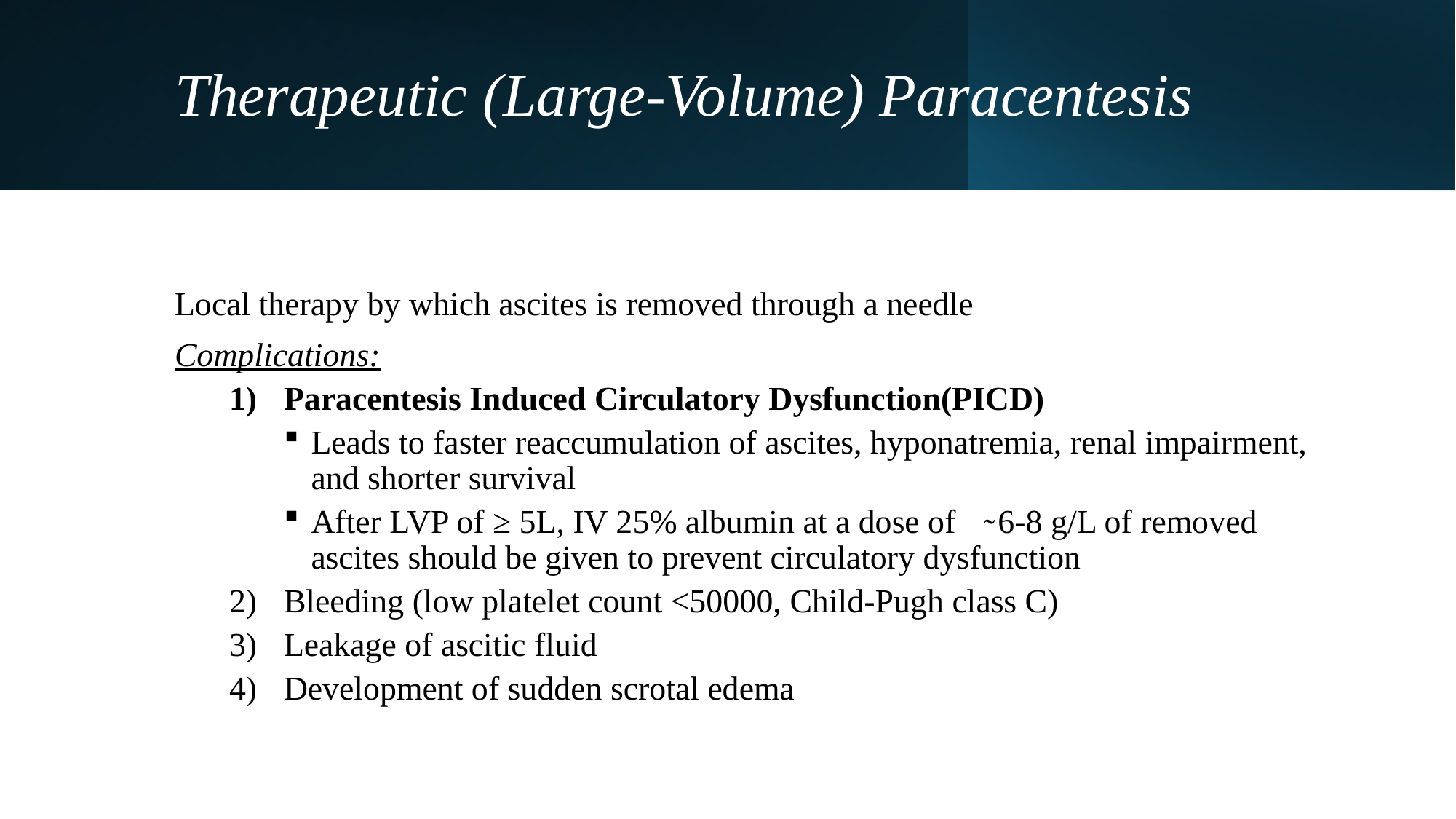

# Therapeutic (Large-Volume) Paracentesis
Local therapy by which ascites is removed through a needle
Complications:
Paracentesis Induced Circulatory Dysfunction(PICD)
Leads to faster reaccumulation of ascites, hyponatremia, renal impairment, and shorter survival
After LVP of ≥ 5L, IV 25% albumin at a dose of    ̴ 6-8 g/L of removed ascites should be given to prevent circulatory dysfunction
Bleeding (low platelet count <50000, Child-Pugh class C)
Leakage of ascitic fluid
Development of sudden scrotal edema